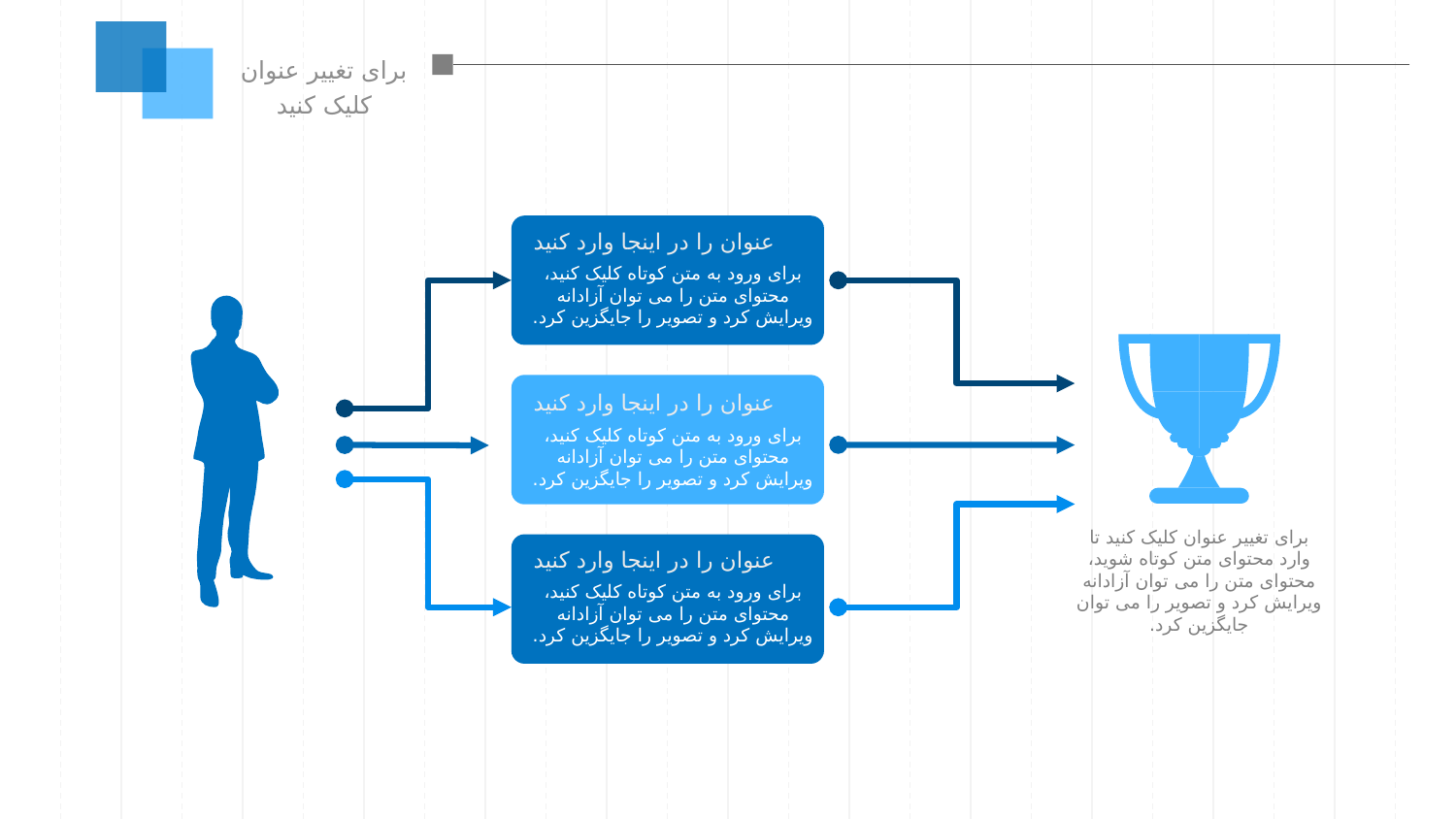

برای تغییر عنوان کلیک کنید

عنوان را در اینجا وارد کنید
برای ورود به متن کوتاه کلیک کنید، محتوای متن را می توان آزادانه ویرایش کرد و تصویر را جایگزین کرد.

عنوان را در اینجا وارد کنید
برای ورود به متن کوتاه کلیک کنید، محتوای متن را می توان آزادانه ویرایش کرد و تصویر را جایگزین کرد.
برای تغییر عنوان کلیک کنید تا وارد محتوای متن کوتاه شوید، محتوای متن را می توان آزادانه ویرایش کرد و تصویر را می توان جایگزین کرد.

عنوان را در اینجا وارد کنید
برای ورود به متن کوتاه کلیک کنید، محتوای متن را می توان آزادانه ویرایش کرد و تصویر را جایگزین کرد.